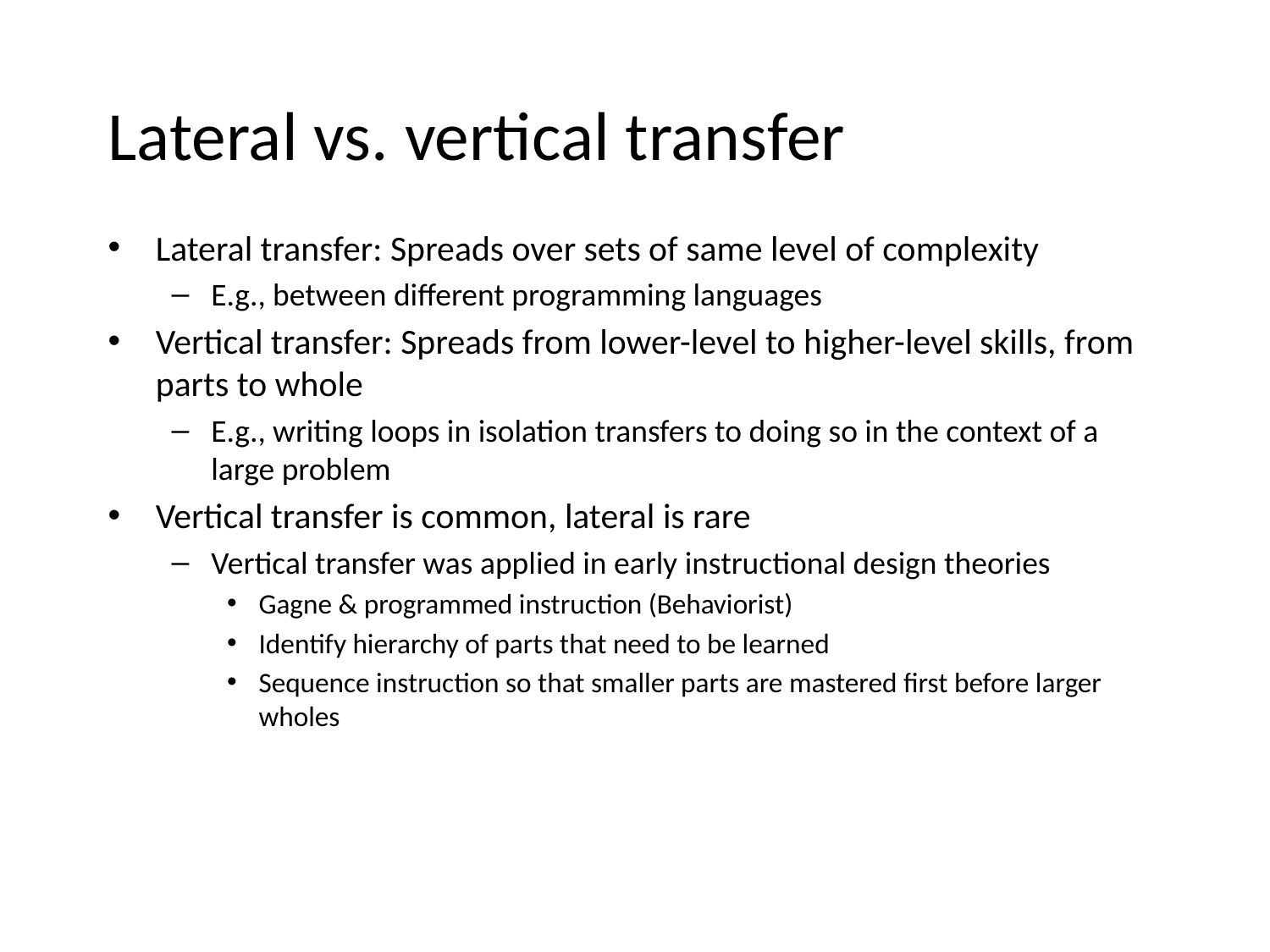

# Lateral vs. vertical transfer
Lateral transfer: Spreads over sets of same level of complexity
E.g., between different programming languages
Vertical transfer: Spreads from lower-level to higher-level skills, from parts to whole
E.g., writing loops in isolation transfers to doing so in the context of a large problem
Vertical transfer is common, lateral is rare
Vertical transfer was applied in early instructional design theories
Gagne & programmed instruction (Behaviorist)
Identify hierarchy of parts that need to be learned
Sequence instruction so that smaller parts are mastered first before larger wholes